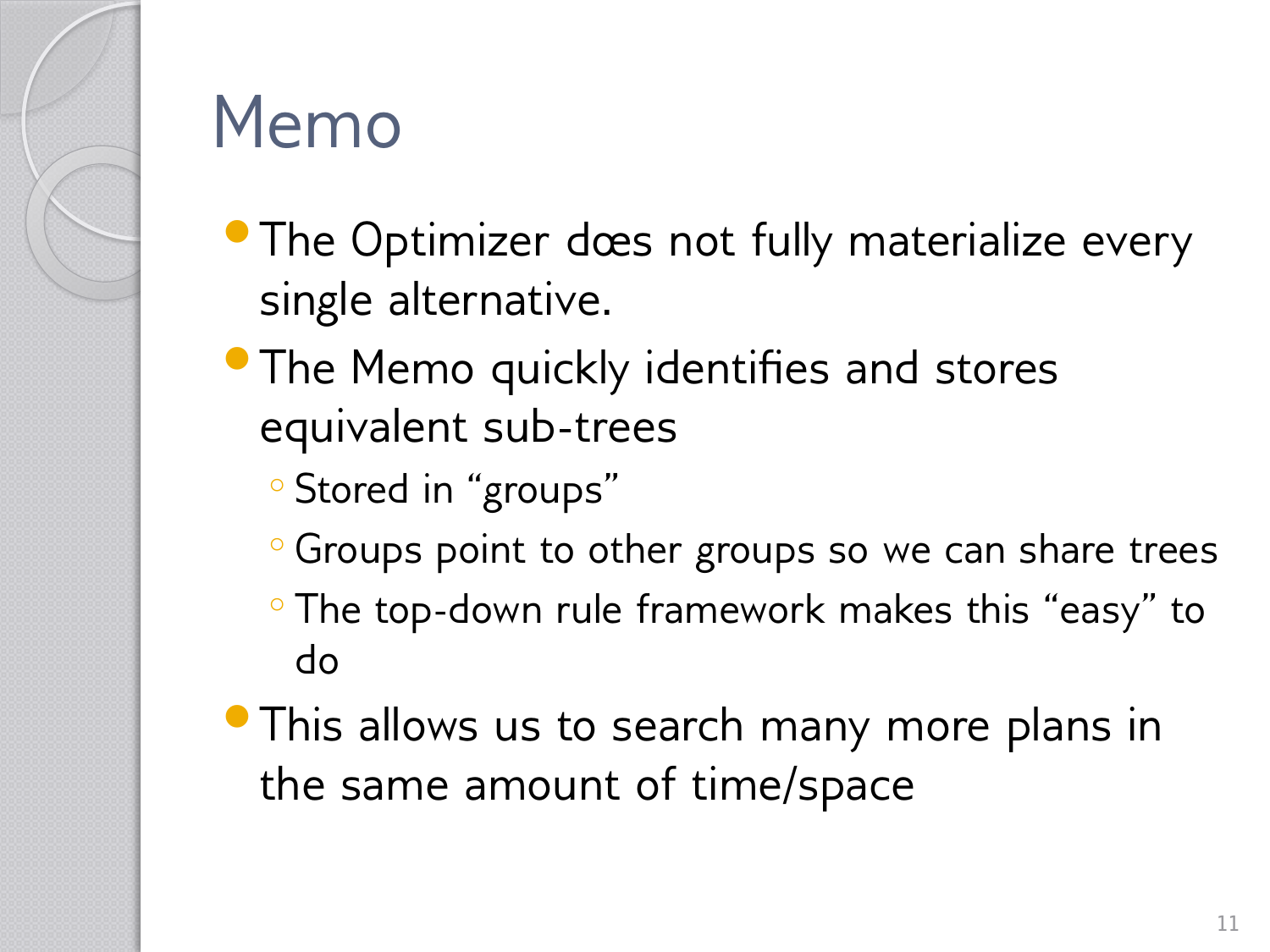

# Memo
The Optimizer does not fully materialize every single alternative.
The Memo quickly identifies and stores equivalent sub-trees
Stored in “groups”
Groups point to other groups so we can share trees
The top-down rule framework makes this “easy” to do
This allows us to search many more plans in the same amount of time/space
11